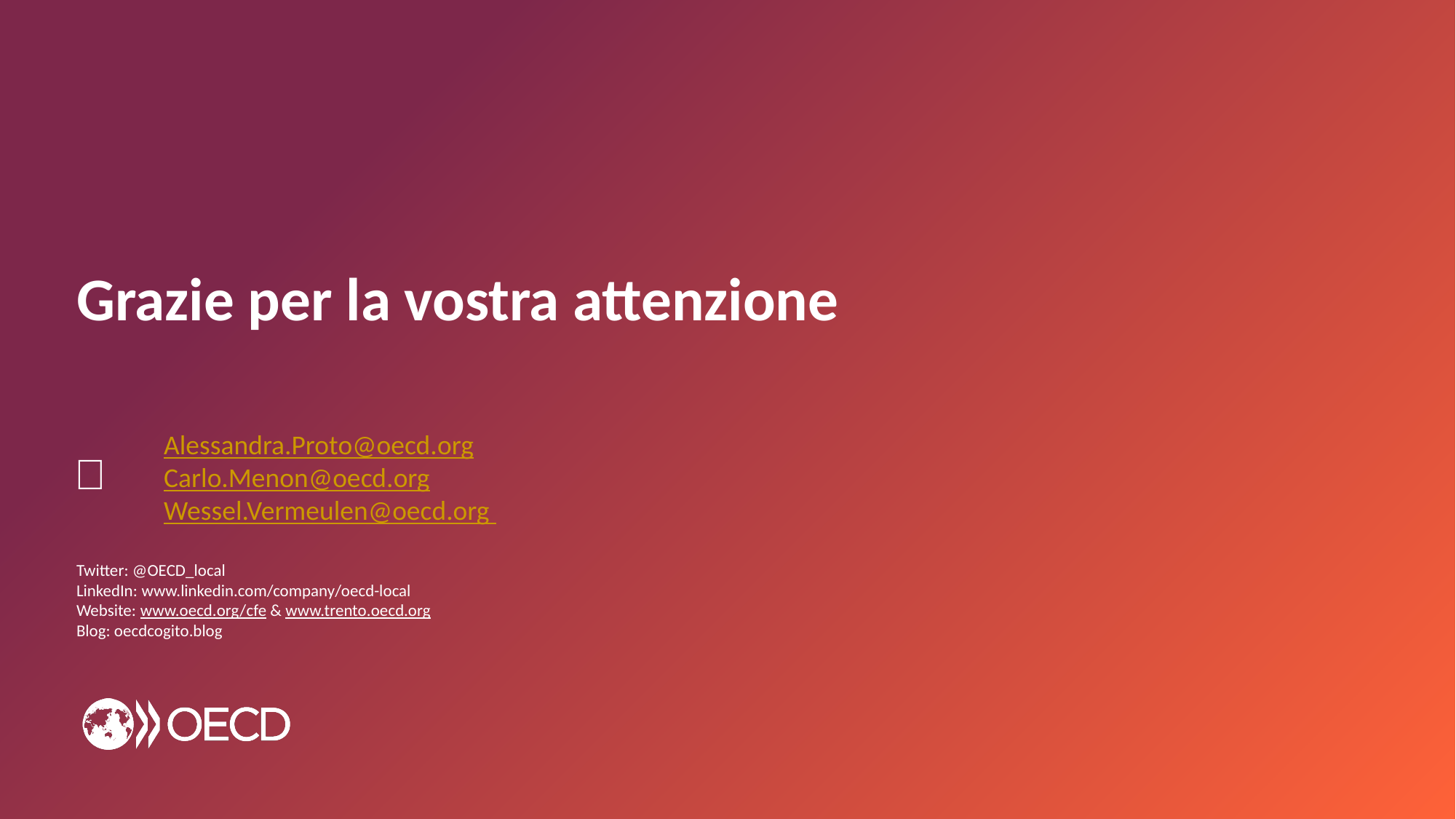

# Grazie per la vostra attenzione
Alessandra.Proto@oecd.org
Carlo.Menon@oecd.org
Wessel.Vermeulen@oecd.org